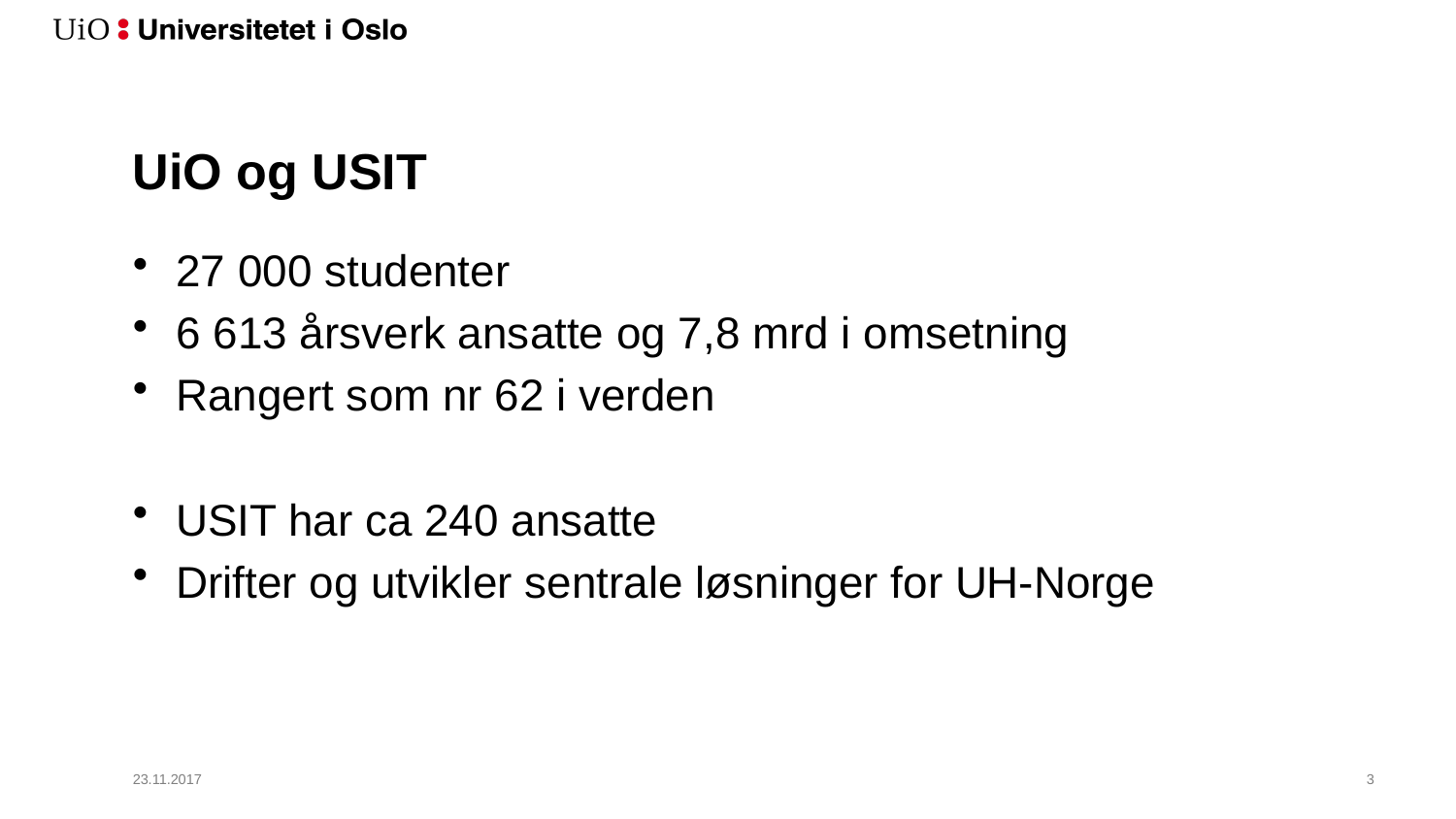

# UiO og USIT
27 000 studenter
6 613 årsverk ansatte og 7,8 mrd i omsetning
Rangert som nr 62 i verden

USIT har ca 240 ansatte
Drifter og utvikler sentrale løsninger for UH-Norge
23.11.2017
3